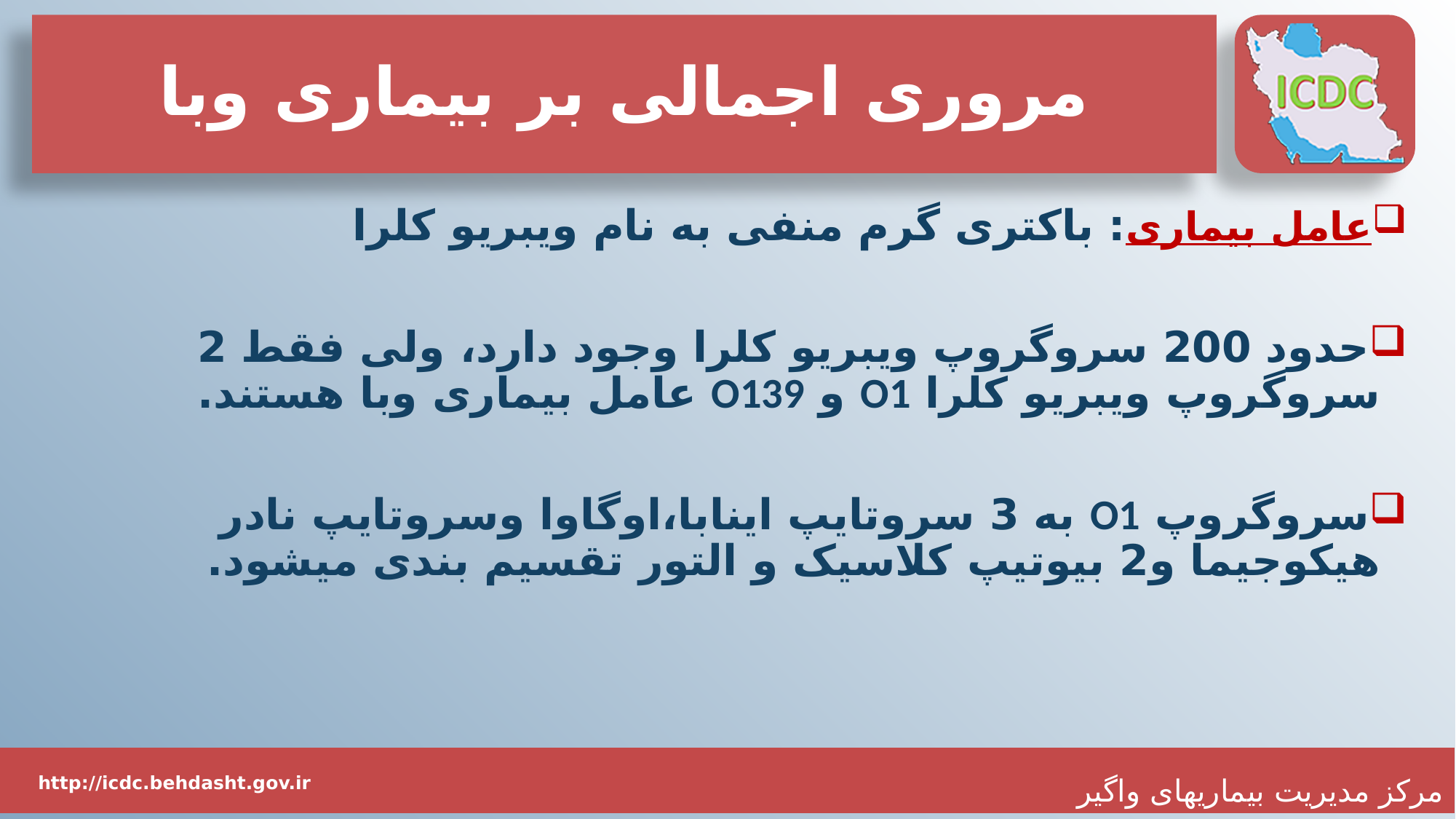

# مروری اجمالی بر بیماری وبا
عامل بیماری: باکتری گرم منفی به نام ویبریو کلرا

حدود 200 سروگروپ ویبریو کلرا وجود دارد، ولی فقط 2 سروگروپ ویبریو کلرا O1 و O139 عامل بیماری وبا هستند.

سروگروپ O1 به 3 سروتایپ اینابا،اوگاوا وسروتایپ نادر هیکوجیما و2 بیوتیپ کلاسیک و التور تقسیم بندی میشود.